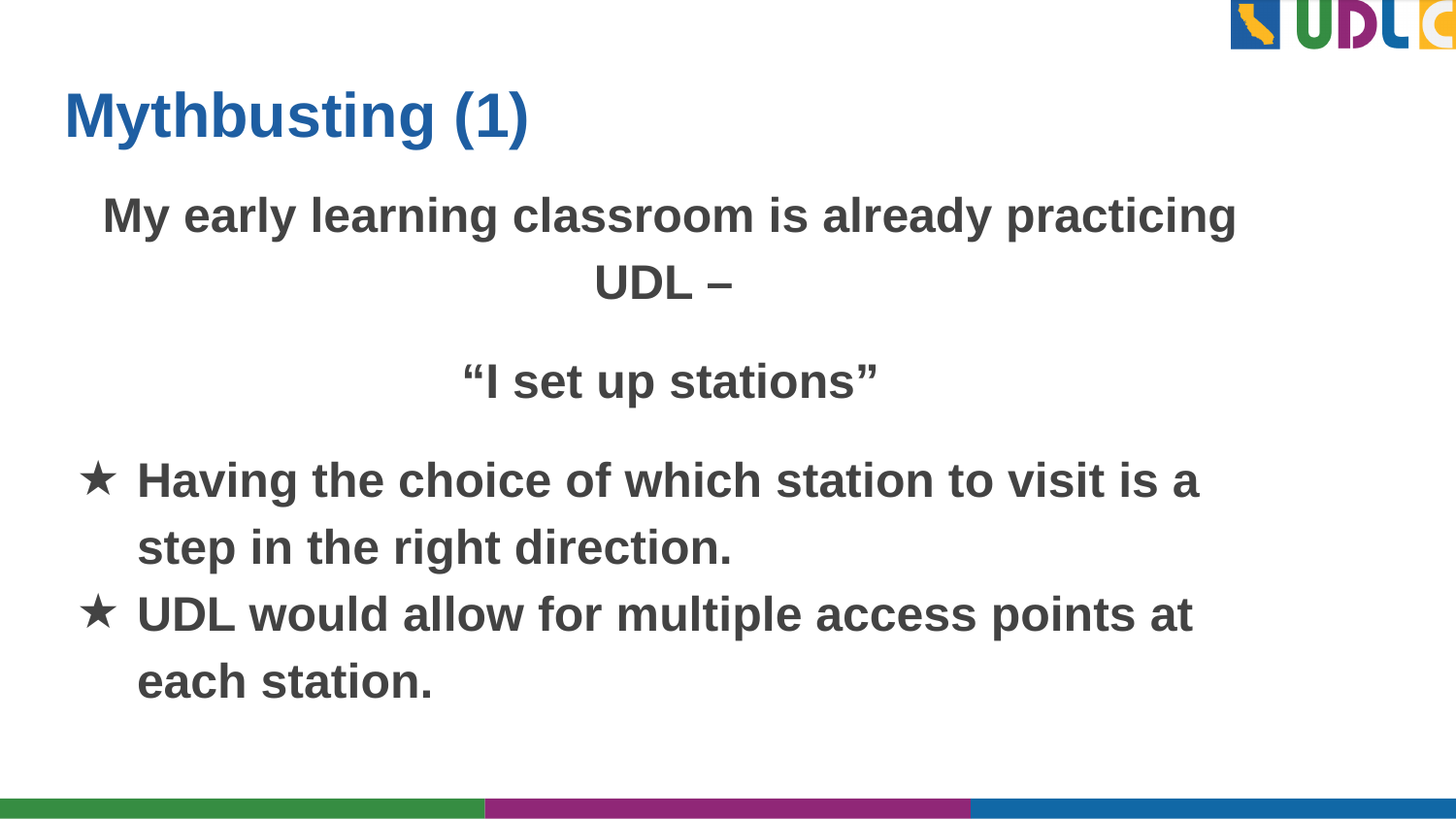

# Mythbusting (1)
My early learning classroom is already practicing UDL –
“I set up stations”
Having the choice of which station to visit is a step in the right direction.
UDL would allow for multiple access points at each station.